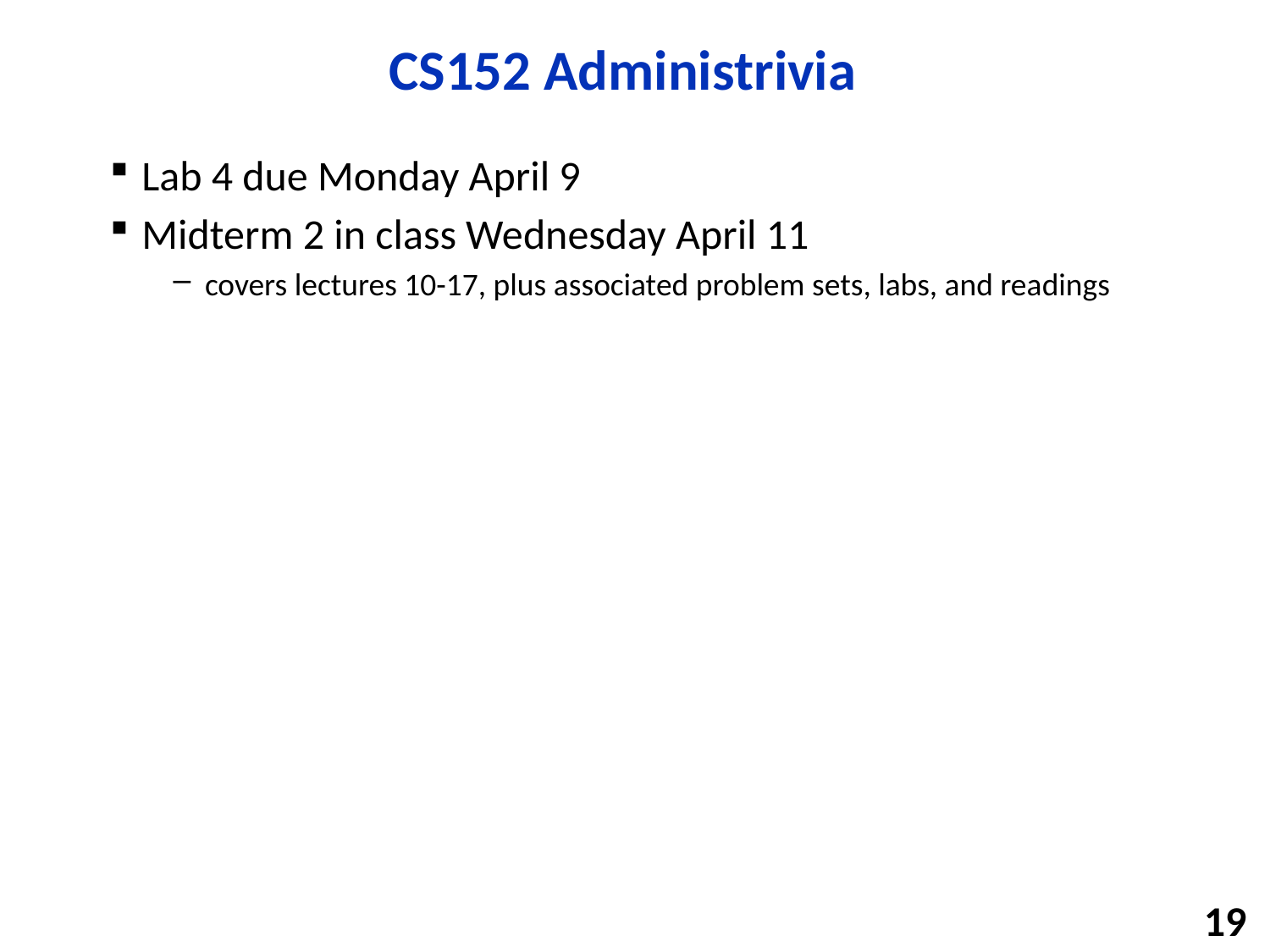

# CS152 Administrivia
Lab 4 due Monday April 9
Midterm 2 in class Wednesday April 11
covers lectures 10-17, plus associated problem sets, labs, and readings

19